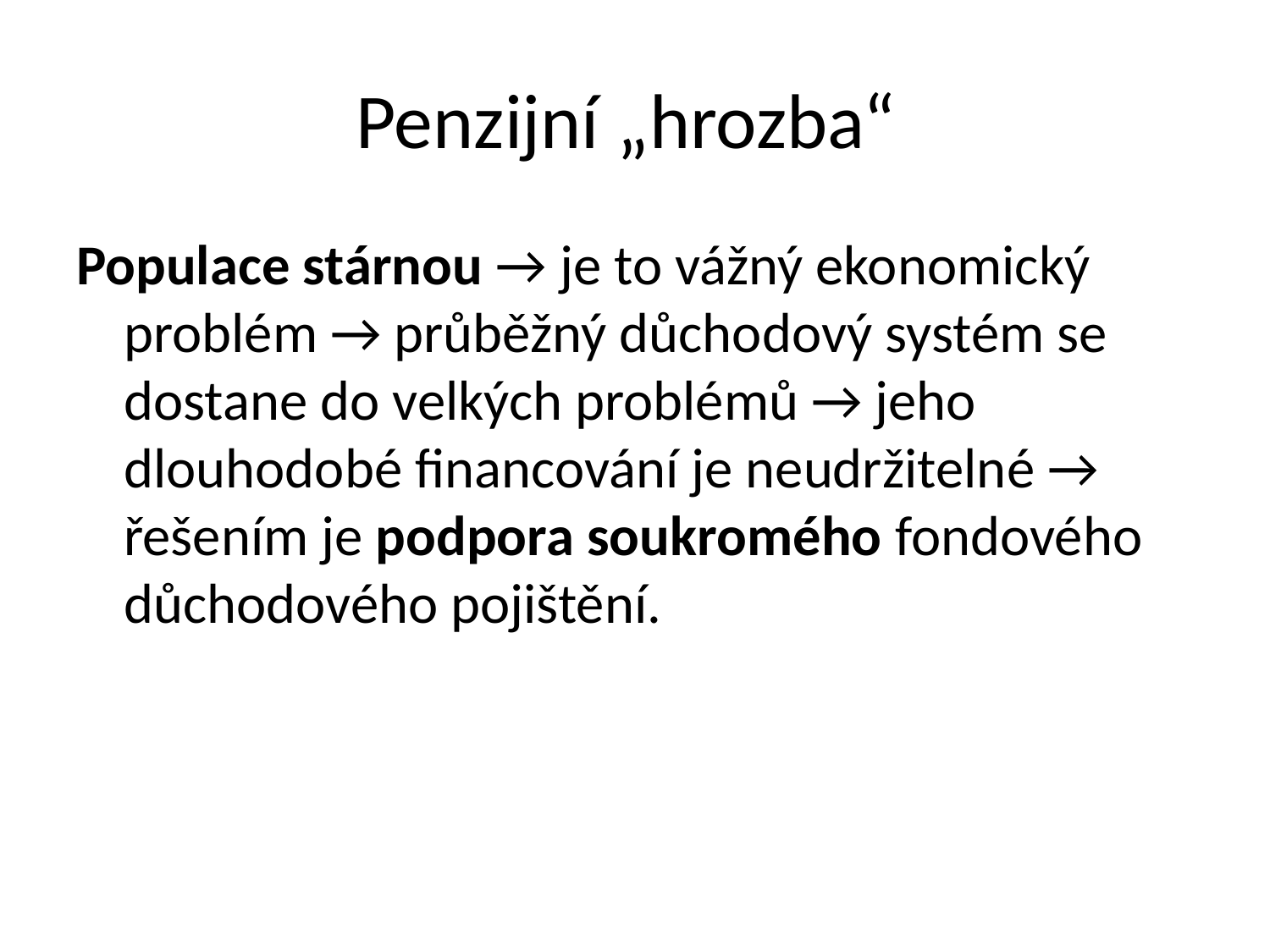

# Penzijní „hrozba“
Populace stárnou → je to vážný ekonomický problém → průběžný důchodový systém se dostane do velkých problémů → jeho dlouhodobé financování je neudržitelné → řešením je podpora soukromého fondového důchodového pojištění.